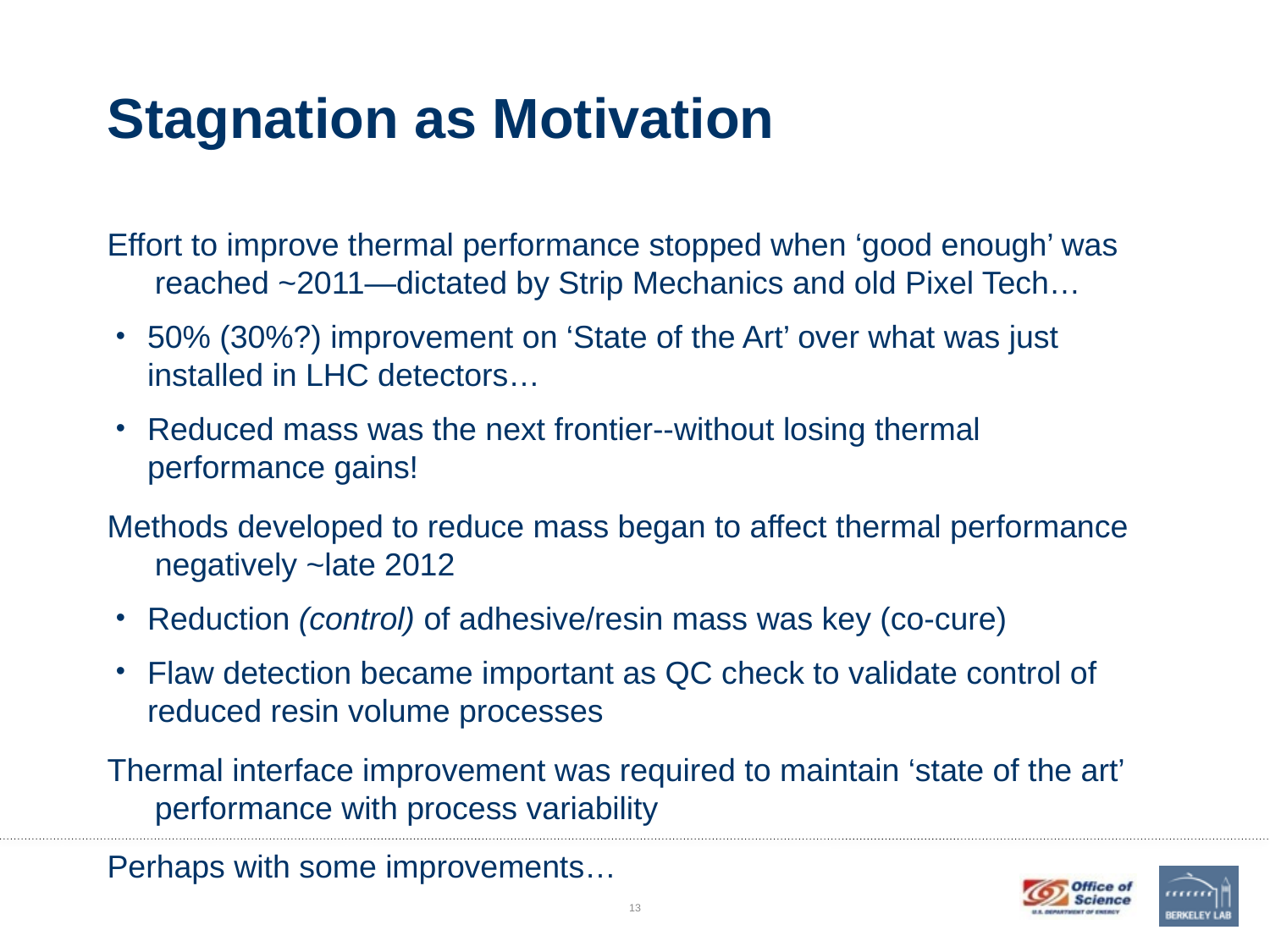

# Stagnation as Motivation
Effort to improve thermal performance stopped when ‘good enough’ was reached ~2011—dictated by Strip Mechanics and old Pixel Tech…
50% (30%?) improvement on ‘State of the Art’ over what was just installed in LHC detectors…
Reduced mass was the next frontier--without losing thermal performance gains!
Methods developed to reduce mass began to affect thermal performance negatively ~late 2012
Reduction (control) of adhesive/resin mass was key (co-cure)
Flaw detection became important as QC check to validate control of reduced resin volume processes
Thermal interface improvement was required to maintain ‘state of the art’ performance with process variability
Perhaps with some improvements…
13